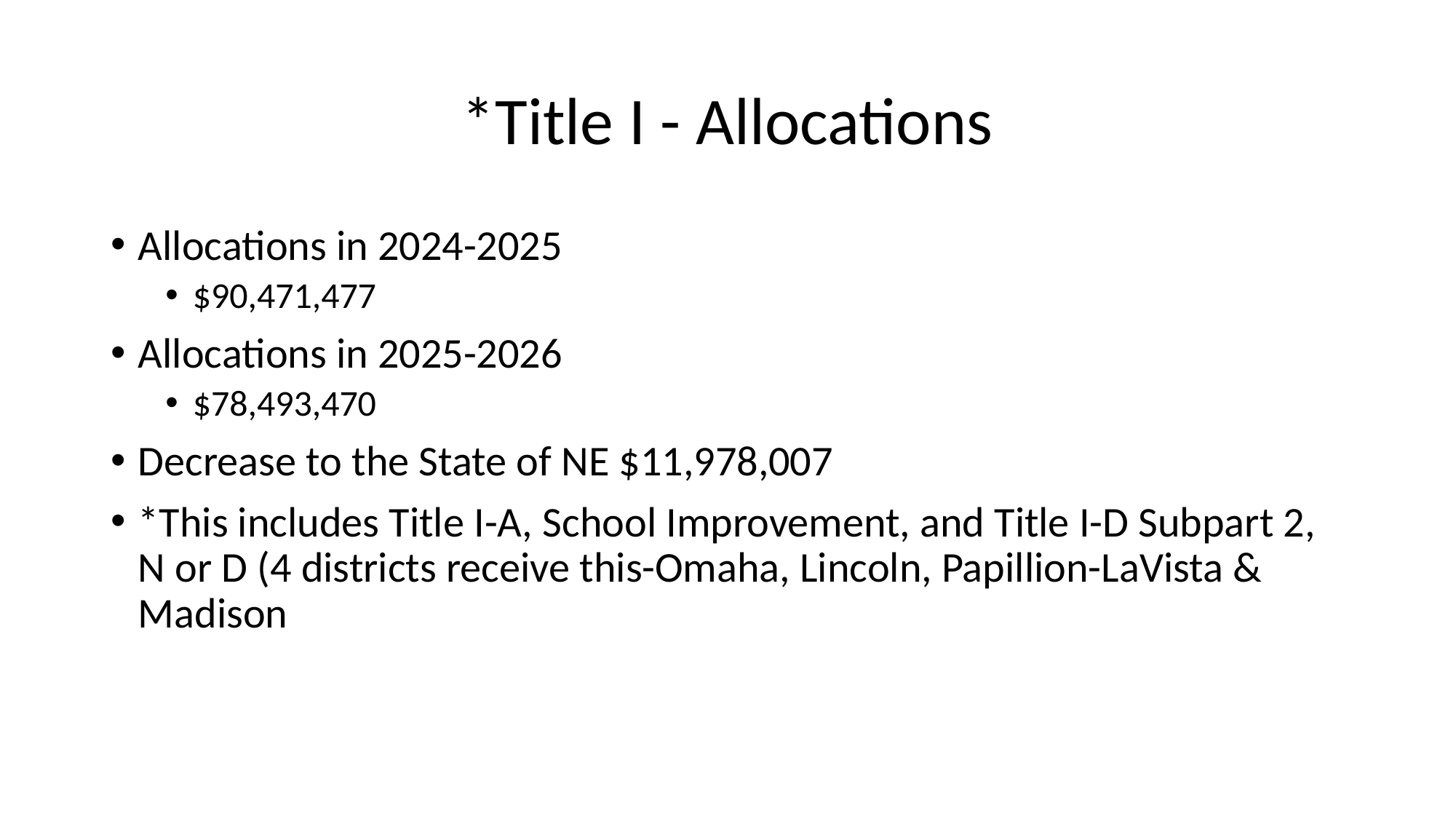

# *Title I - Allocations
Allocations in 2024-2025
$90,471,477
Allocations in 2025-2026
$78,493,470
Decrease to the State of NE $11,978,007
*This includes Title I-A, School Improvement, and Title I-D Subpart 2, N or D (4 districts receive this-Omaha, Lincoln, Papillion-LaVista & Madison